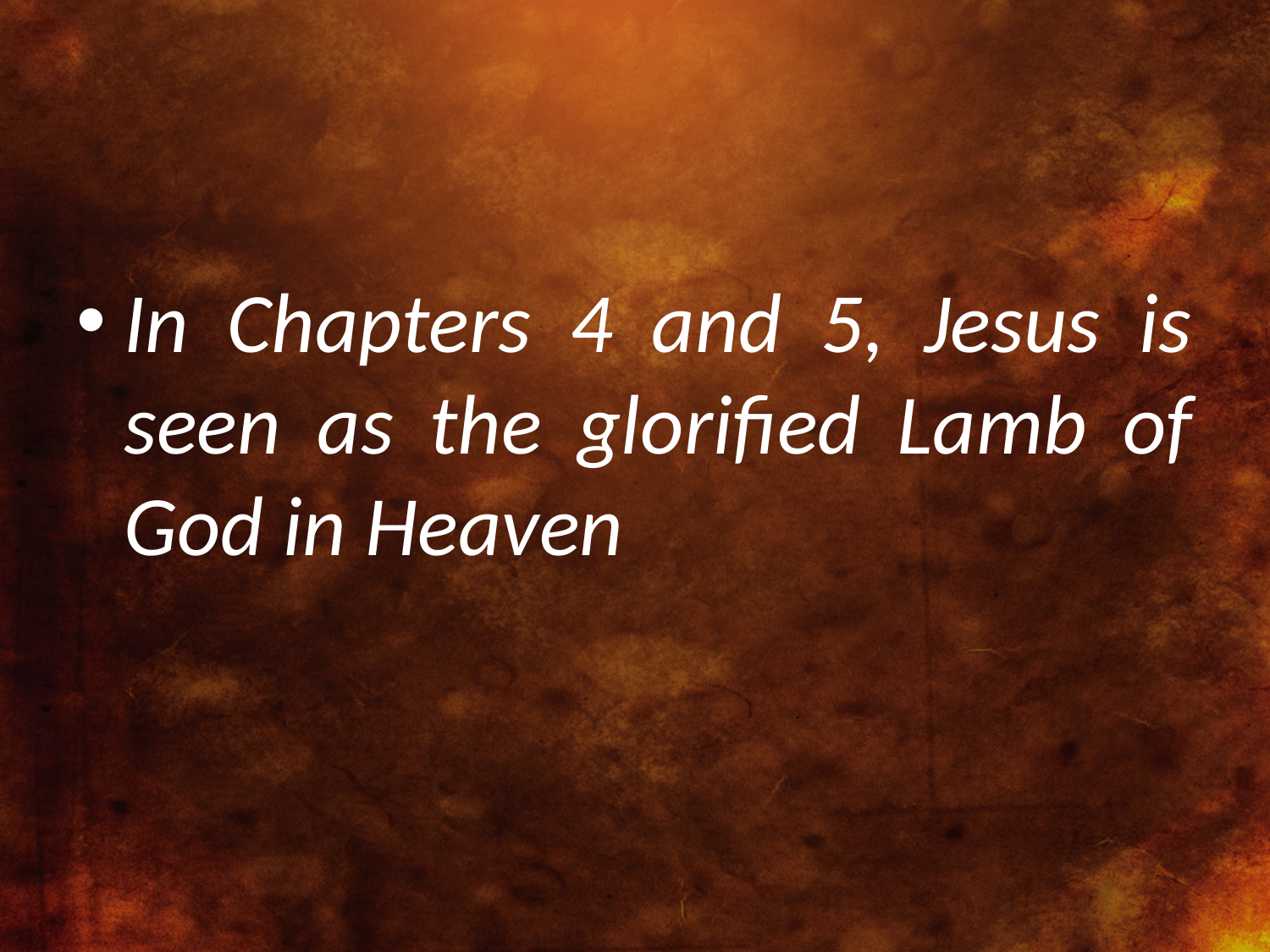

In Chapters 4 and 5, Jesus is seen as the glorified Lamb of God in Heaven